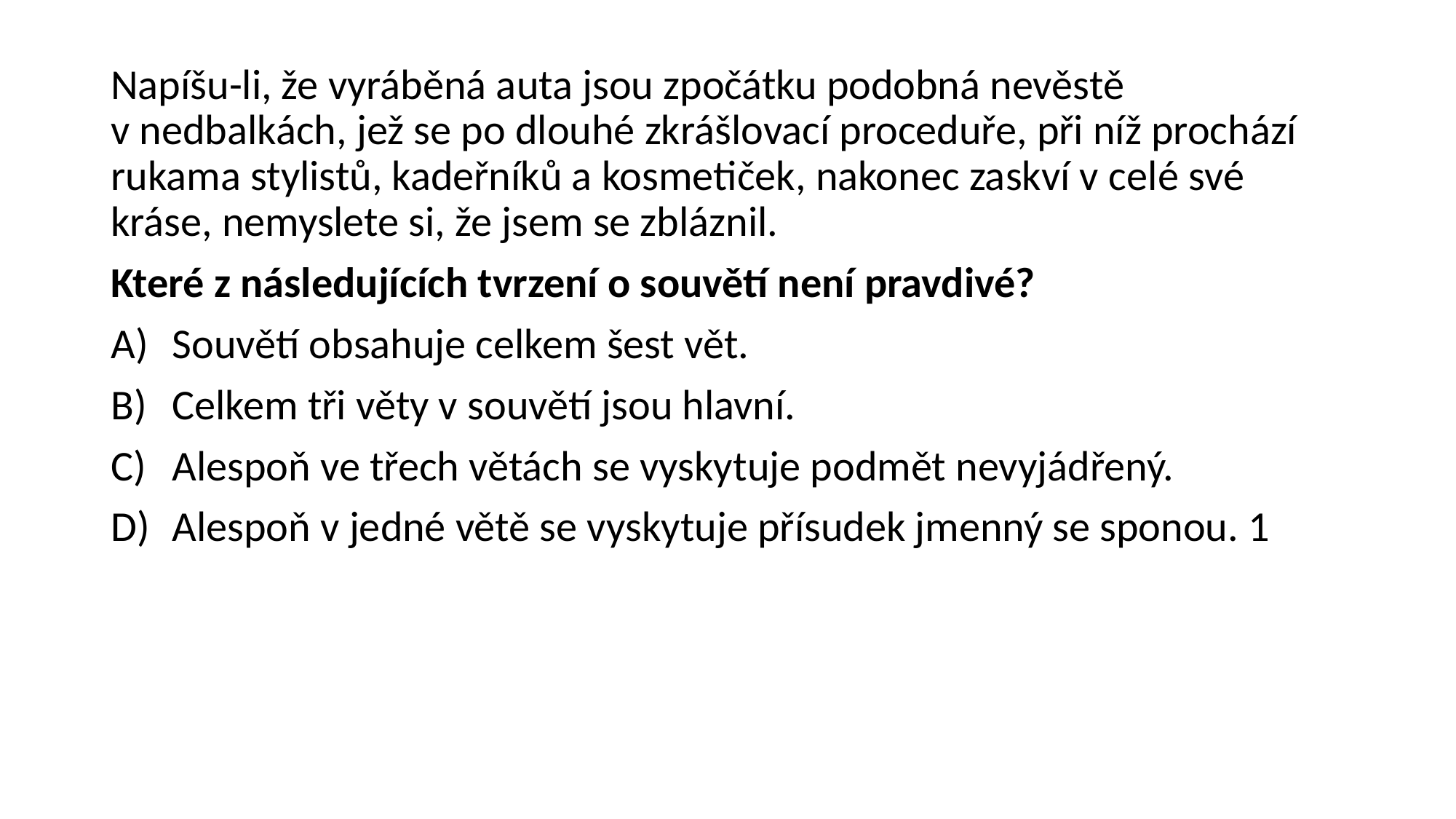

Napíšu-li, že vyráběná auta jsou zpočátku podobná nevěstě v nedbalkách, jež se po dlouhé zkrášlovací proceduře, při níž prochází rukama stylistů, kadeřníků a kosmetiček, nakonec zaskví v celé své kráse, nemyslete si, že jsem se zbláznil.
Které z následujících tvrzení o souvětí není pravdivé?
Souvětí obsahuje celkem šest vět.
Celkem tři věty v souvětí jsou hlavní.
Alespoň ve třech větách se vyskytuje podmět nevyjádřený.
Alespoň v jedné větě se vyskytuje přísudek jmenný se sponou. 1